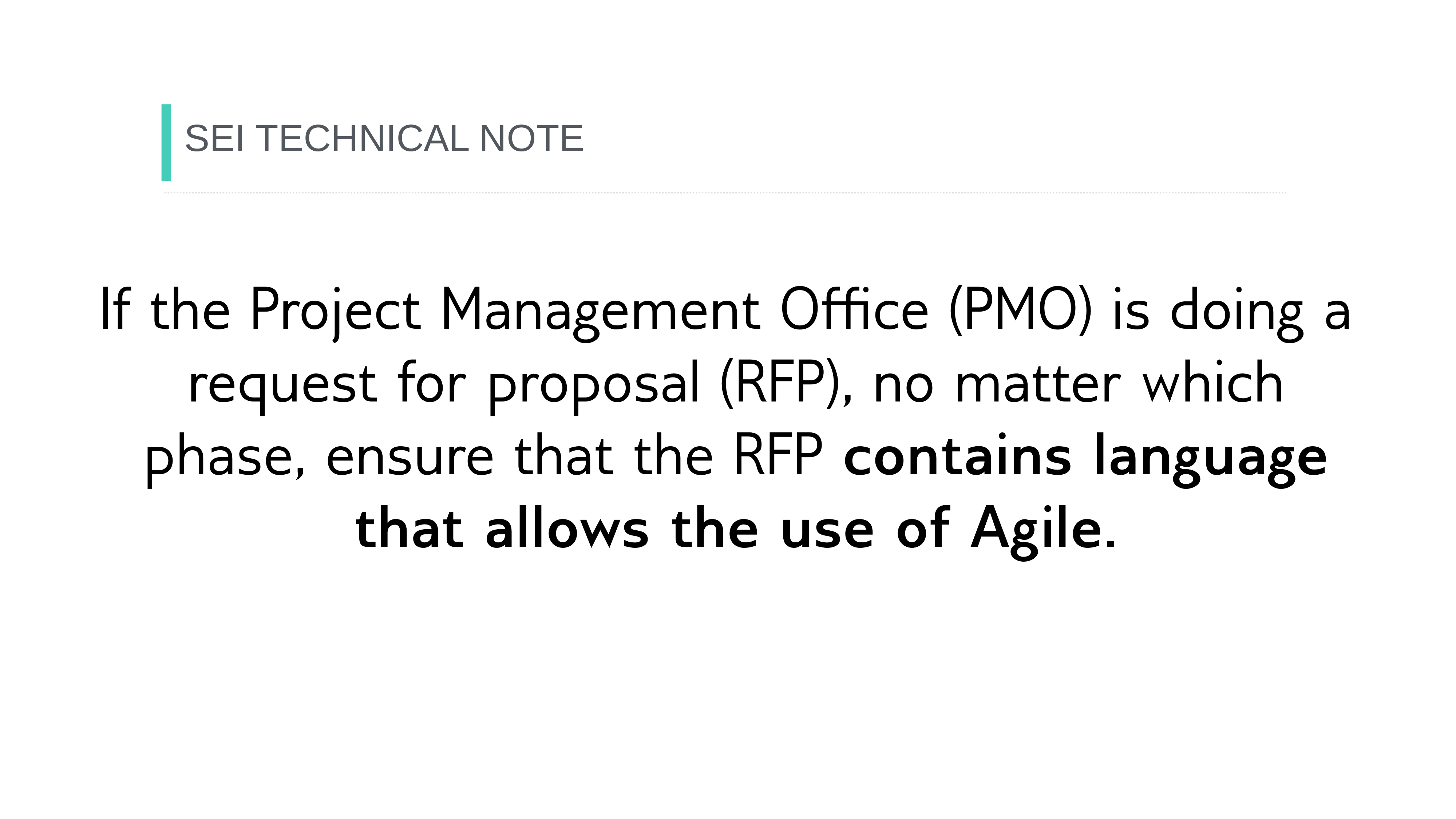

SEI TECHNICAL NOTE

If the Project Management Office (PMO) is doing a request for proposal (RFP), no matter which phase, ensure that the RFP contains language that allows the use of Agile.